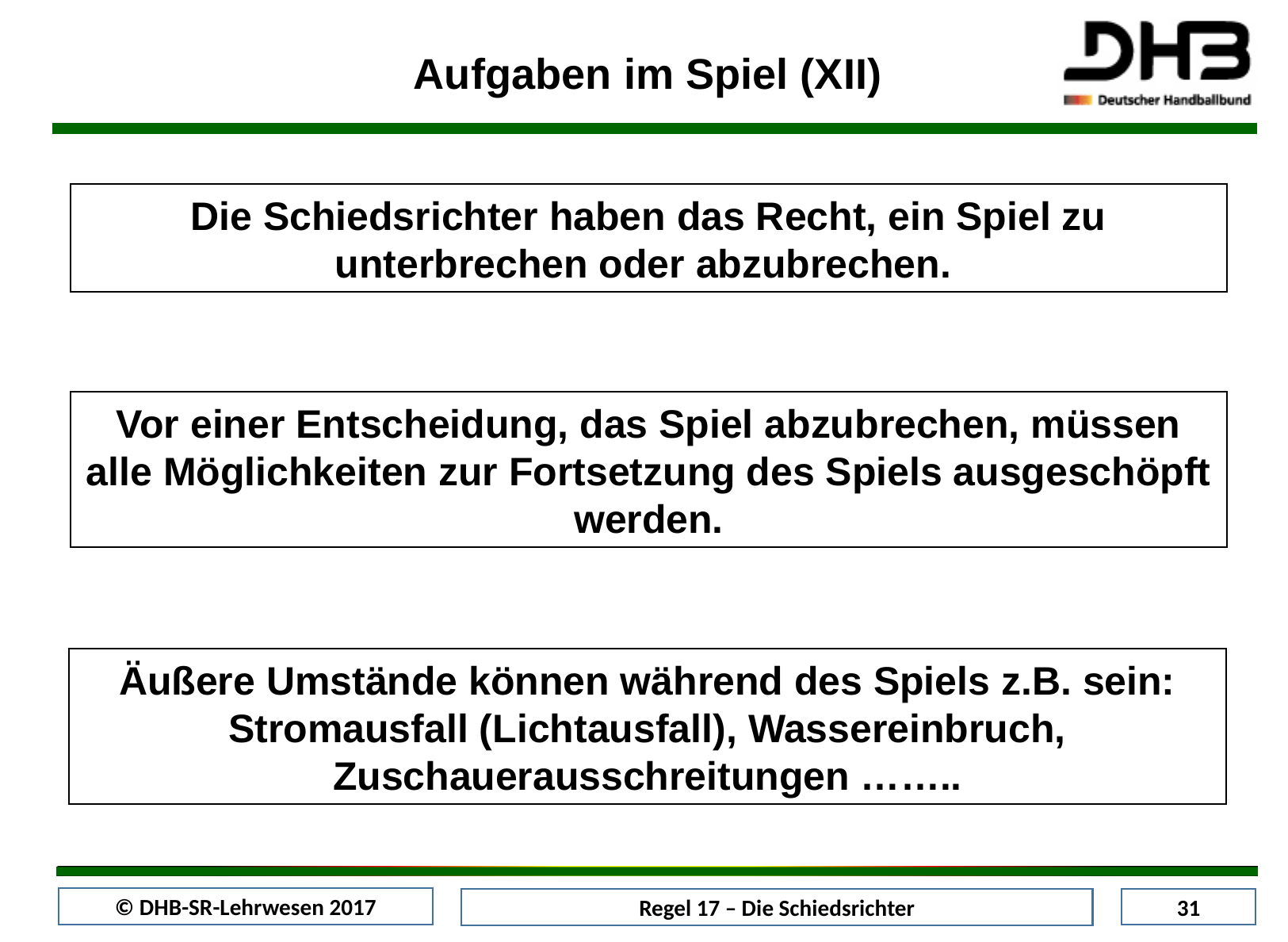

Aufgaben im Spiel (XII)
Die Schiedsrichter haben das Recht, ein Spiel zu unterbrechen oder abzubrechen.
Vor einer Entscheidung, das Spiel abzubrechen, müssen alle Möglichkeiten zur Fortsetzung des Spiels ausgeschöpft werden.
Äußere Umstände können während des Spiels z.B. sein:
Stromausfall (Lichtausfall), Wassereinbruch, Zuschauerausschreitungen ……..